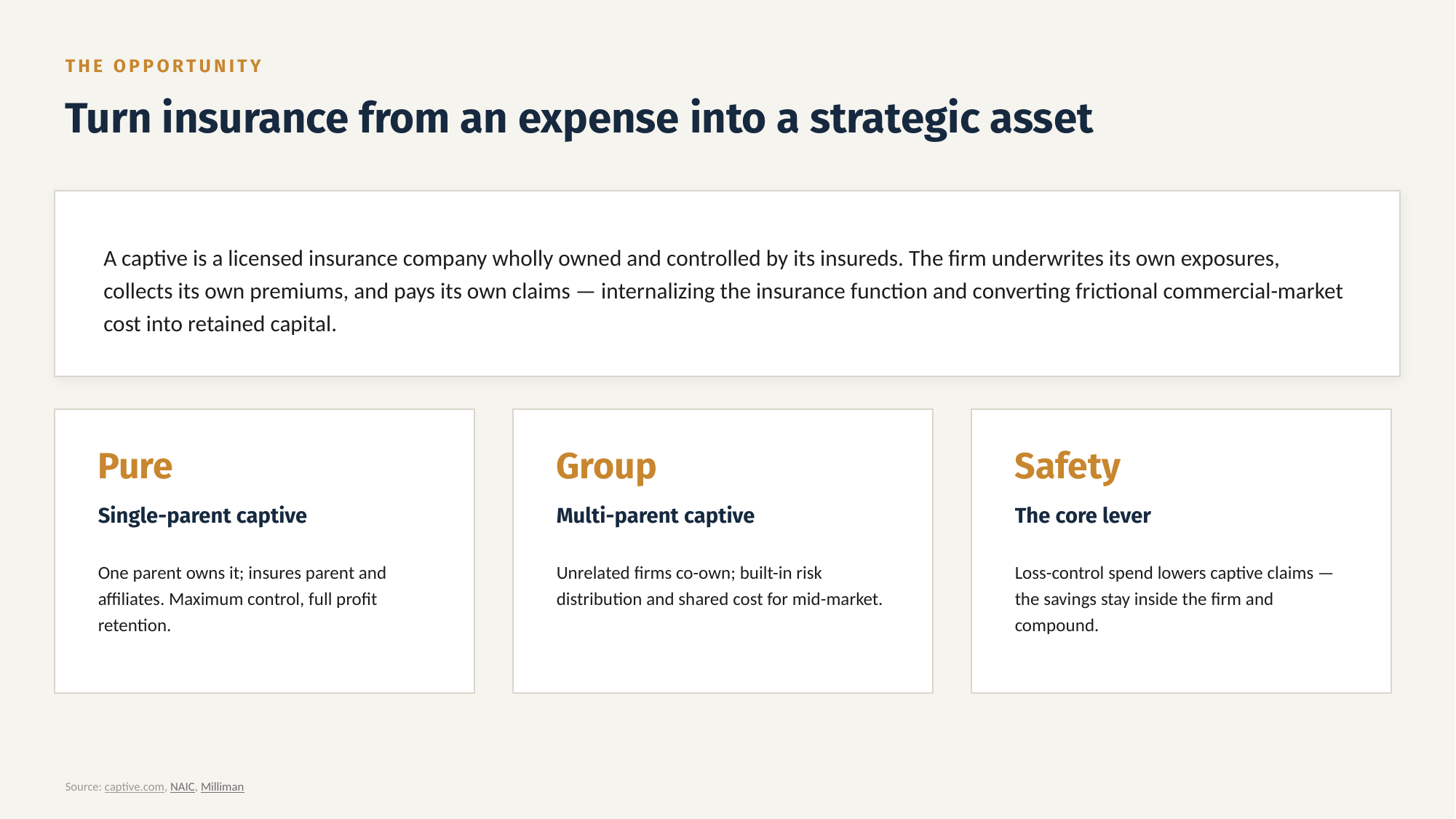

THE OPPORTUNITY
Turn insurance from an expense into a strategic asset

A captive is a licensed insurance company wholly owned and controlled by its insureds. The firm underwrites its own exposures, collects its own premiums, and pays its own claims — internalizing the insurance function and converting frictional commercial-market cost into retained capital.

Pure
Group
Safety
Single-parent captive
Multi-parent captive
The core lever
One parent owns it; insures parent and affiliates. Maximum control, full profit retention.
Unrelated firms co-own; built-in risk distribution and shared cost for mid-market.
Loss-control spend lowers captive claims — the savings stay inside the firm and compound.
Source: captive.com, NAIC, Milliman